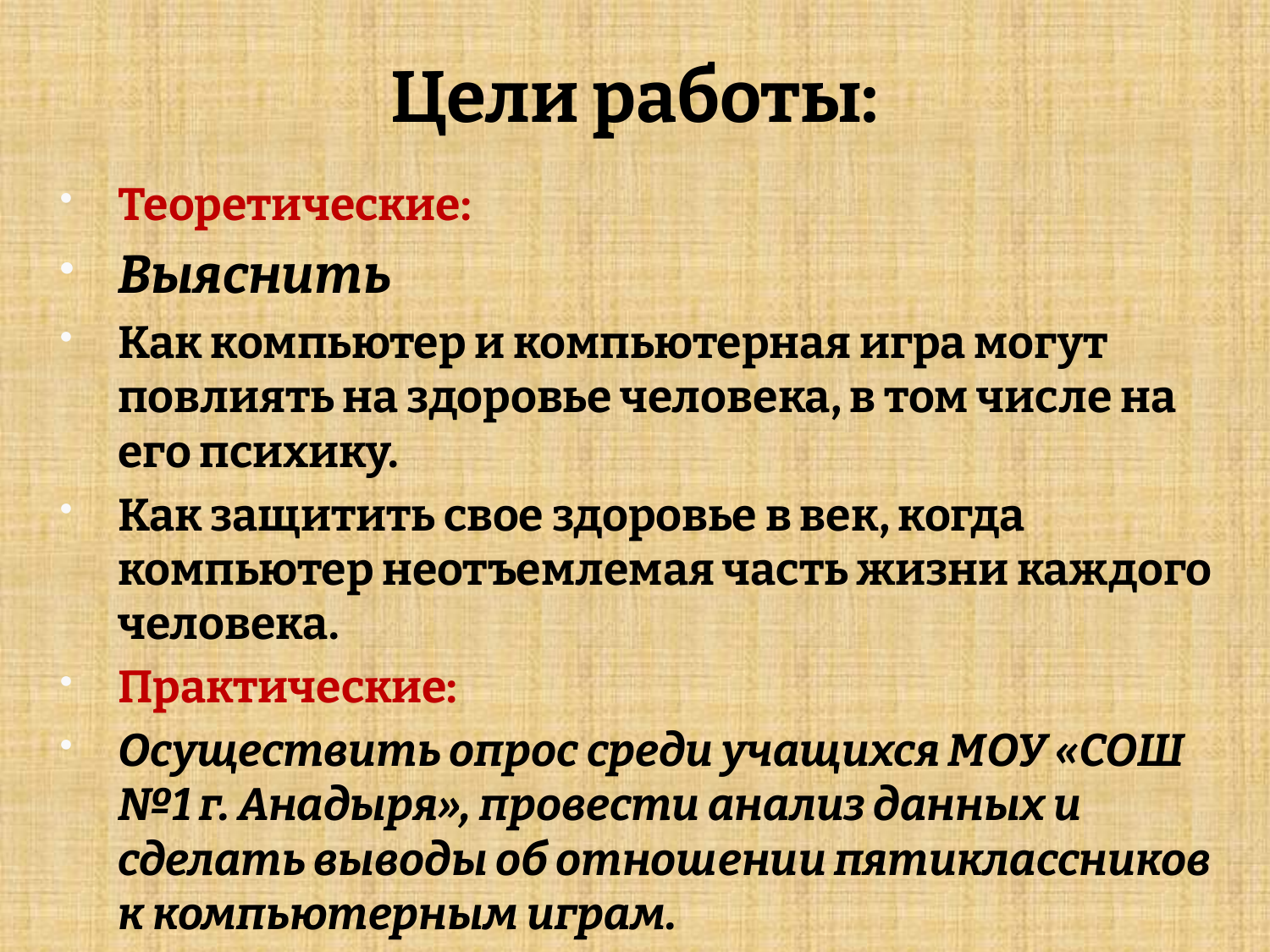

# Цели работы:
Теоретические:
Выяснить
Как компьютер и компьютерная игра могут повлиять на здоровье человека, в том числе на его психику.
Как защитить свое здоровье в век, когда компьютер неотъемлемая часть жизни каждого человека.
Практические:
Осуществить опрос среди учащихся МОУ «СОШ №1 г. Анадыря», провести анализ данных и сделать выводы об отношении пятиклассников к компьютерным играм.